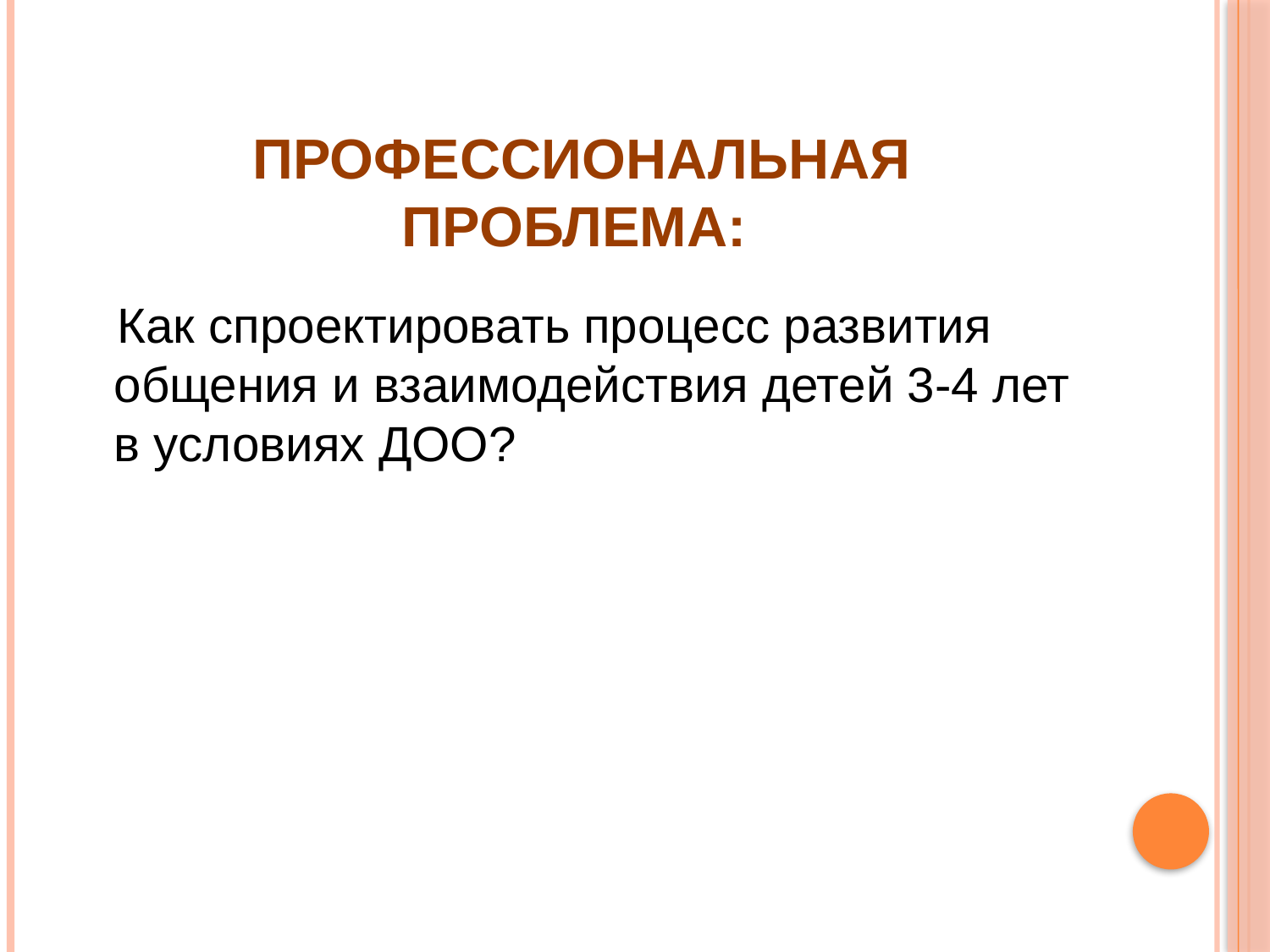

# Профессиональная проблема:
   Как спроектировать процесс развития общения и взаимодействия детей 3-4 лет в условиях ДОО?